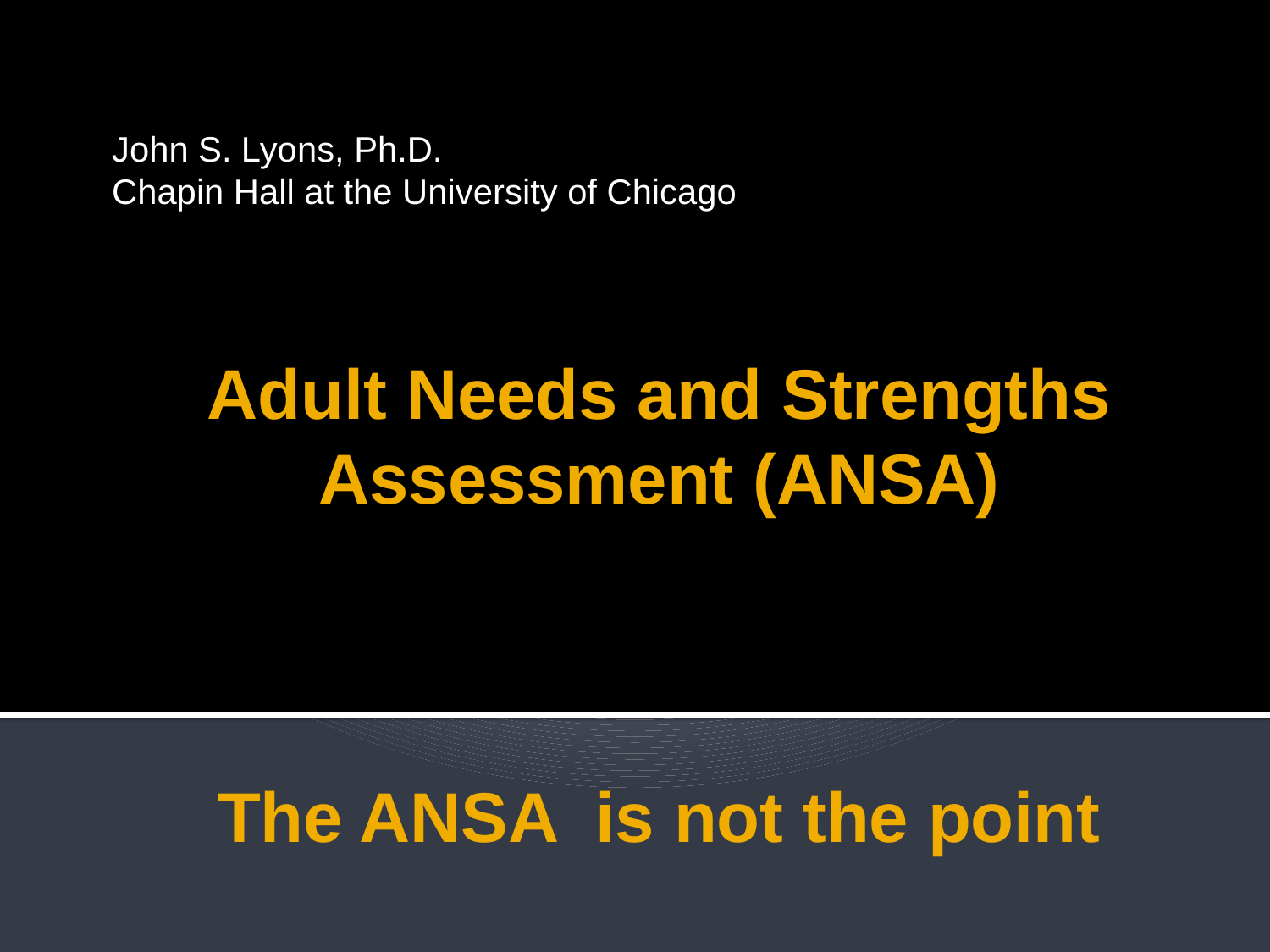

John S. Lyons, Ph.D.
Chapin Hall at the University of Chicago

# Adult Needs and Strengths Assessment (ANSA) The ANSA  is not the point